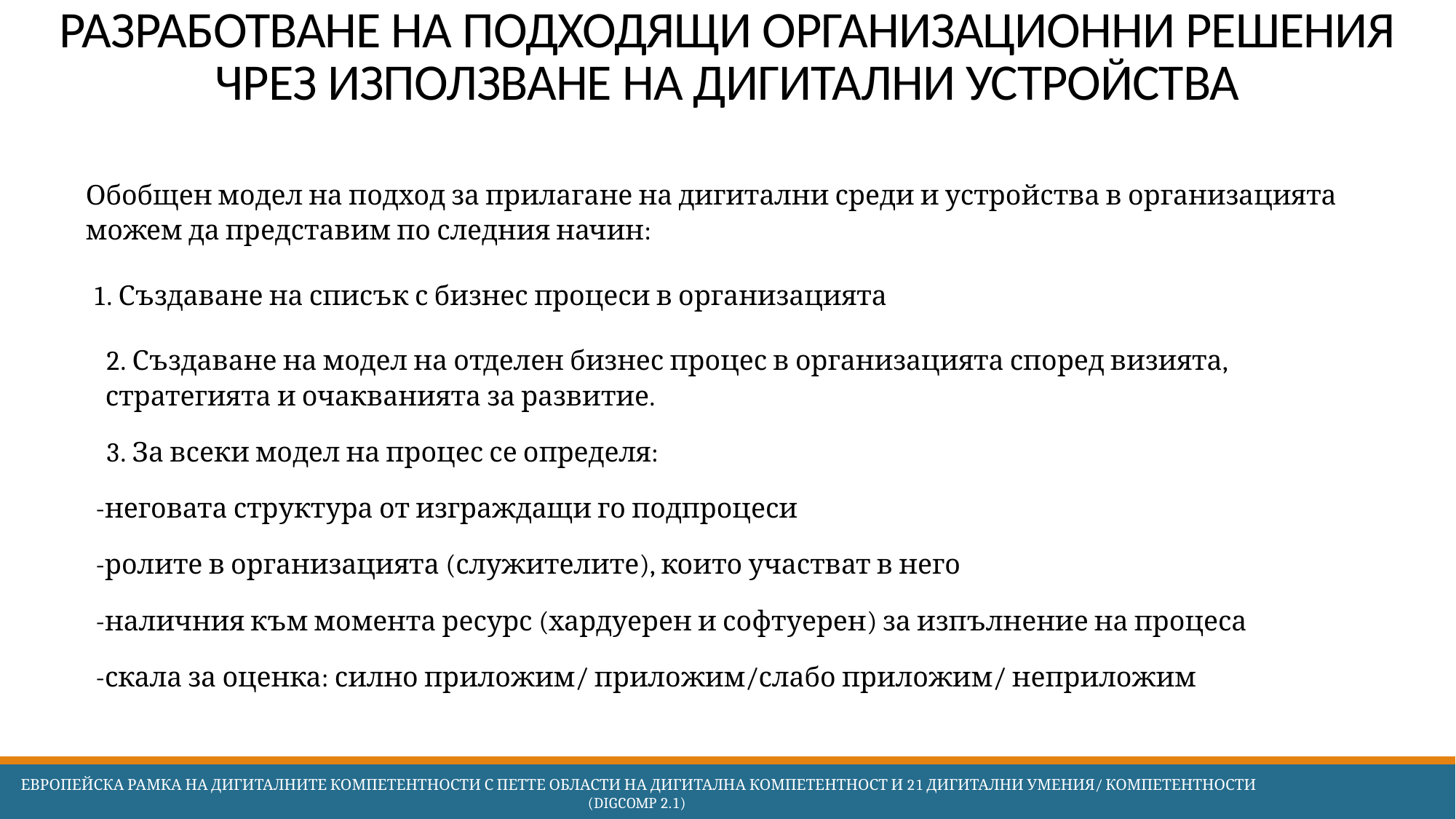

# Разработване на подходящи организационни решения чрез използване на дигитални устройства
Обобщен модел на подход за прилагане на дигитални среди и устройства в организацията можем да представим по следния начин:
 1. Създаване на списък с бизнес процеси в организацията
2. Създаване на модел на отделен бизнес процес в организацията според визията, стратегията и очакванията за развитие.
3. За всеки модел на процес се определя:
-неговата структура от изграждащи го подпроцеси
-ролите в организацията (служителите), които участват в него
-наличния към момента ресурс (хардуерен и софтуерен) за изпълнение на процеса
-скала за оценка: силно приложим/ приложим/слабо приложим/ неприложим

 Европейска Рамка на дигиталните компетентности с петте области на дигитална компетентност и 21 дигитални умения/ компетентности (DigComp 2.1)